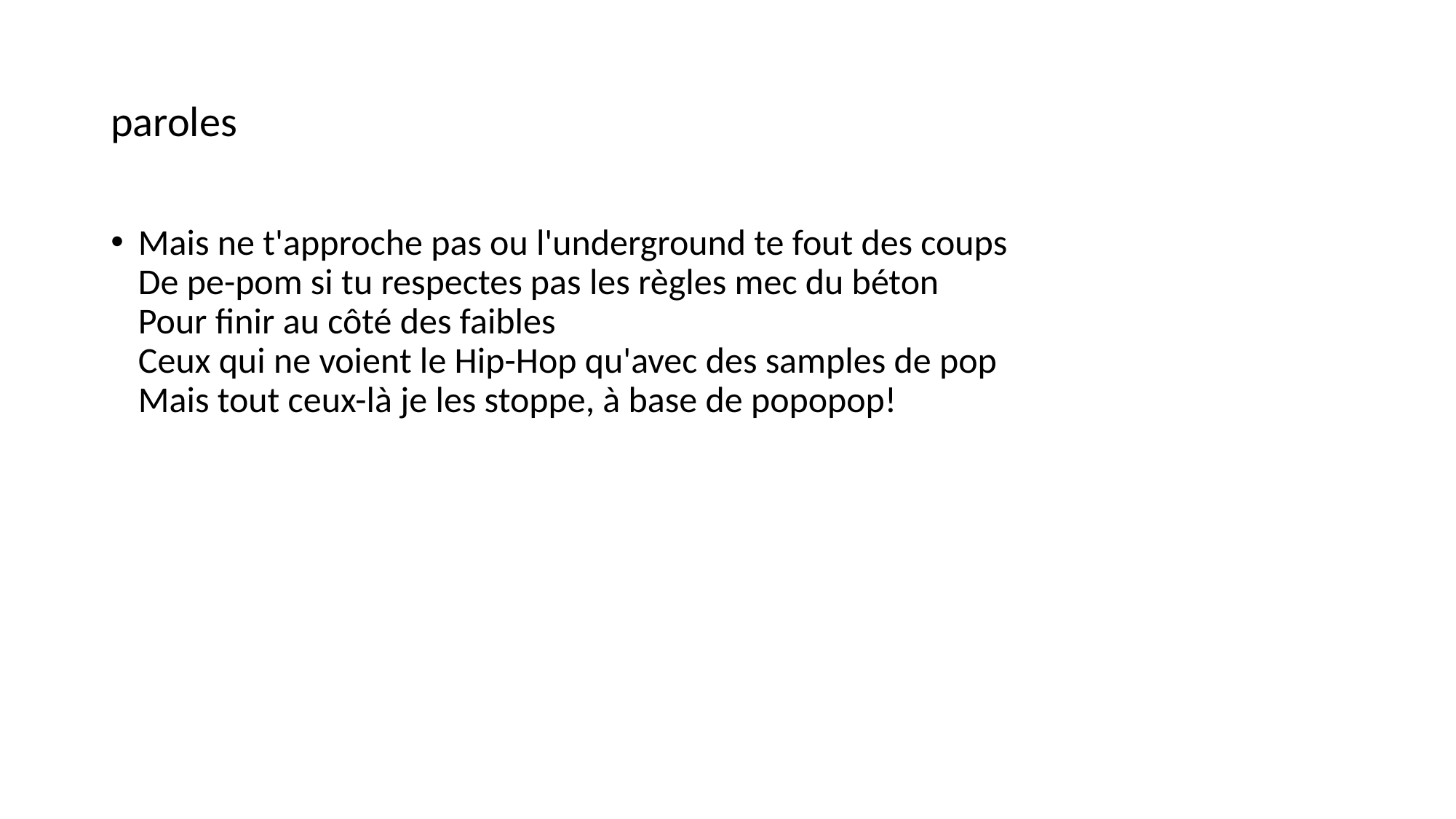

# paroles
Mais ne t'approche pas ou l'underground te fout des coups
De pe-pom si tu respectes pas les règles mec du béton
Pour finir au côté des faibles
Ceux qui ne voient le Hip-Hop qu'avec des samples de pop
Mais tout ceux-là je les stoppe, à base de popopop!